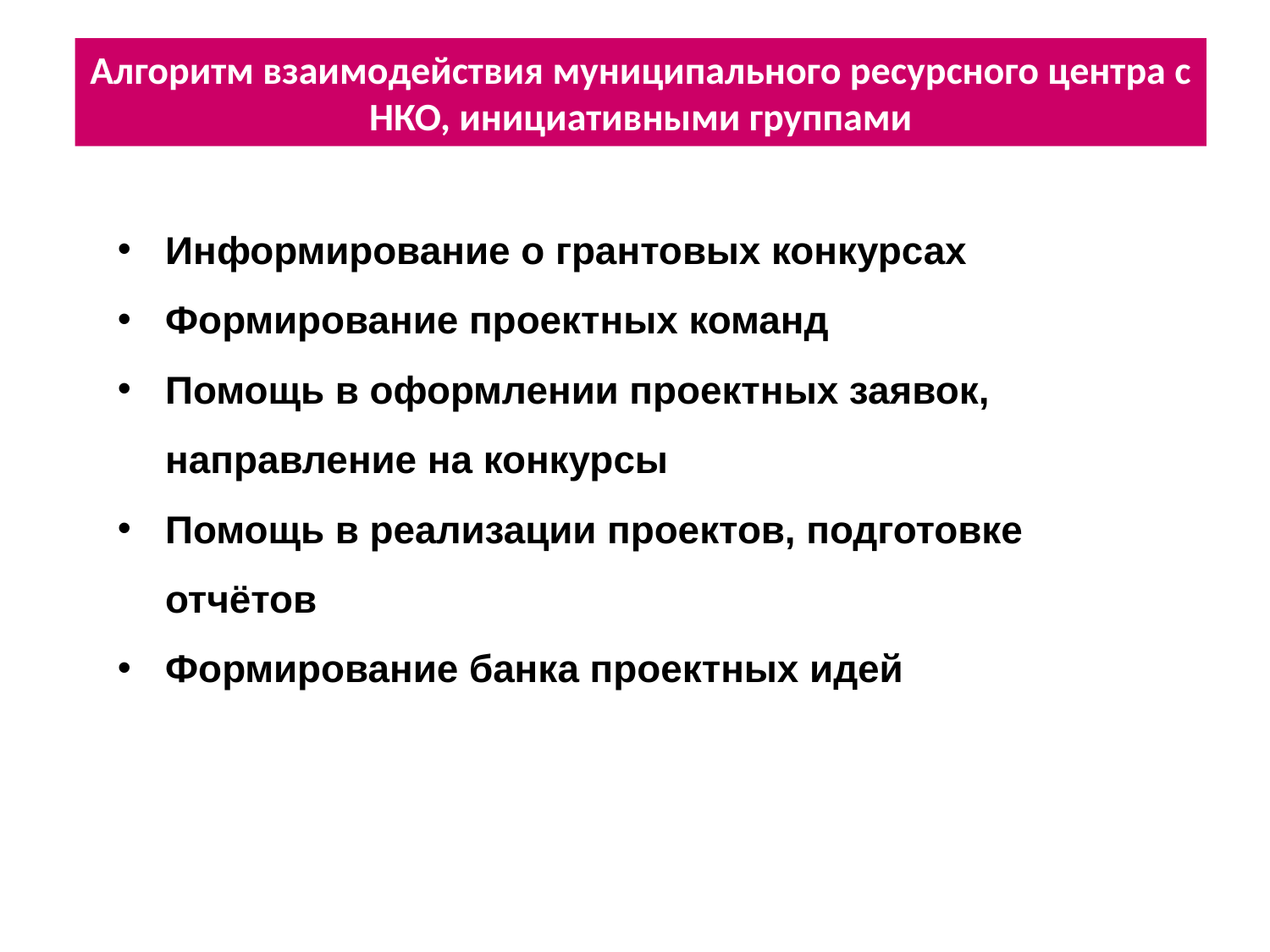

# Алгоритм взаимодействия муниципального ресурсного центра с НКО, инициативными группами
Информирование о грантовых конкурсах
Формирование проектных команд
Помощь в оформлении проектных заявок, направление на конкурсы
Помощь в реализации проектов, подготовке отчётов
Формирование банка проектных идей